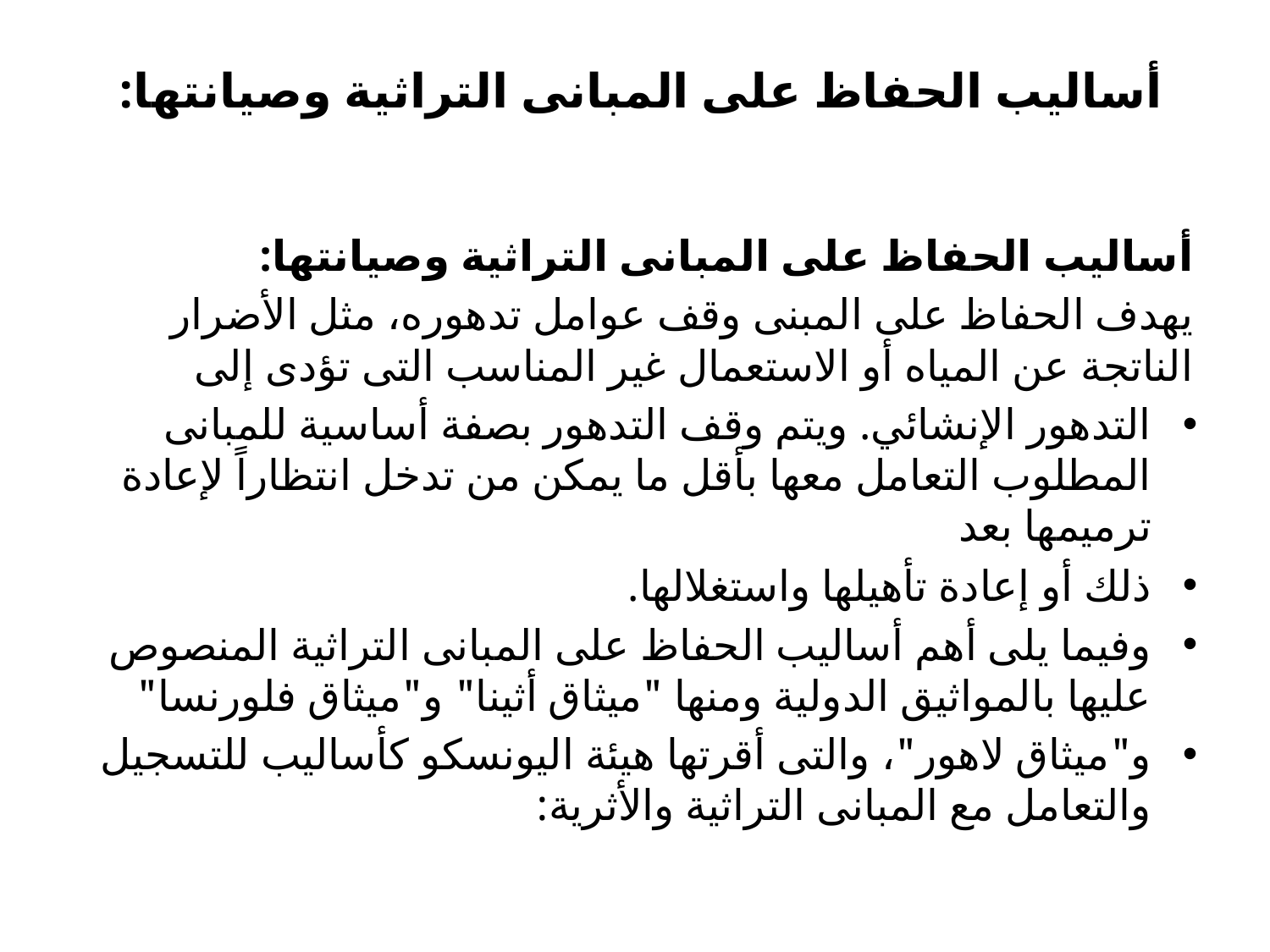

# أساليب الحفاظ على المبانى التراثية وصيانتها:
أساليب الحفاظ على المبانى التراثية وصيانتها:
يهدف الحفاظ على المبنى وقف عوامل تدهوره، مثل الأضرار الناتجة عن المياه أو الاستعمال غير المناسب التى تؤدى إلى
التدهور الإنشائي. ويتم وقف التدهور بصفة أساسية للمبانى المطلوب التعامل معها بأقل ما يمكن من تدخل انتظاراً لإعادة ترميمها بعد
ذلك أو إعادة تأهيلها واستغلالها.
وفيما يلى أهم أساليب الحفاظ على المبانى التراثية المنصوص عليها بالمواثيق الدولية ومنها "ميثاق أثينا" و"ميثاق فلورنسا"
و"ميثاق لاهور"، والتى أقرتها هيئة اليونسكو كأساليب للتسجيل والتعامل مع المبانى التراثية والأثرية: